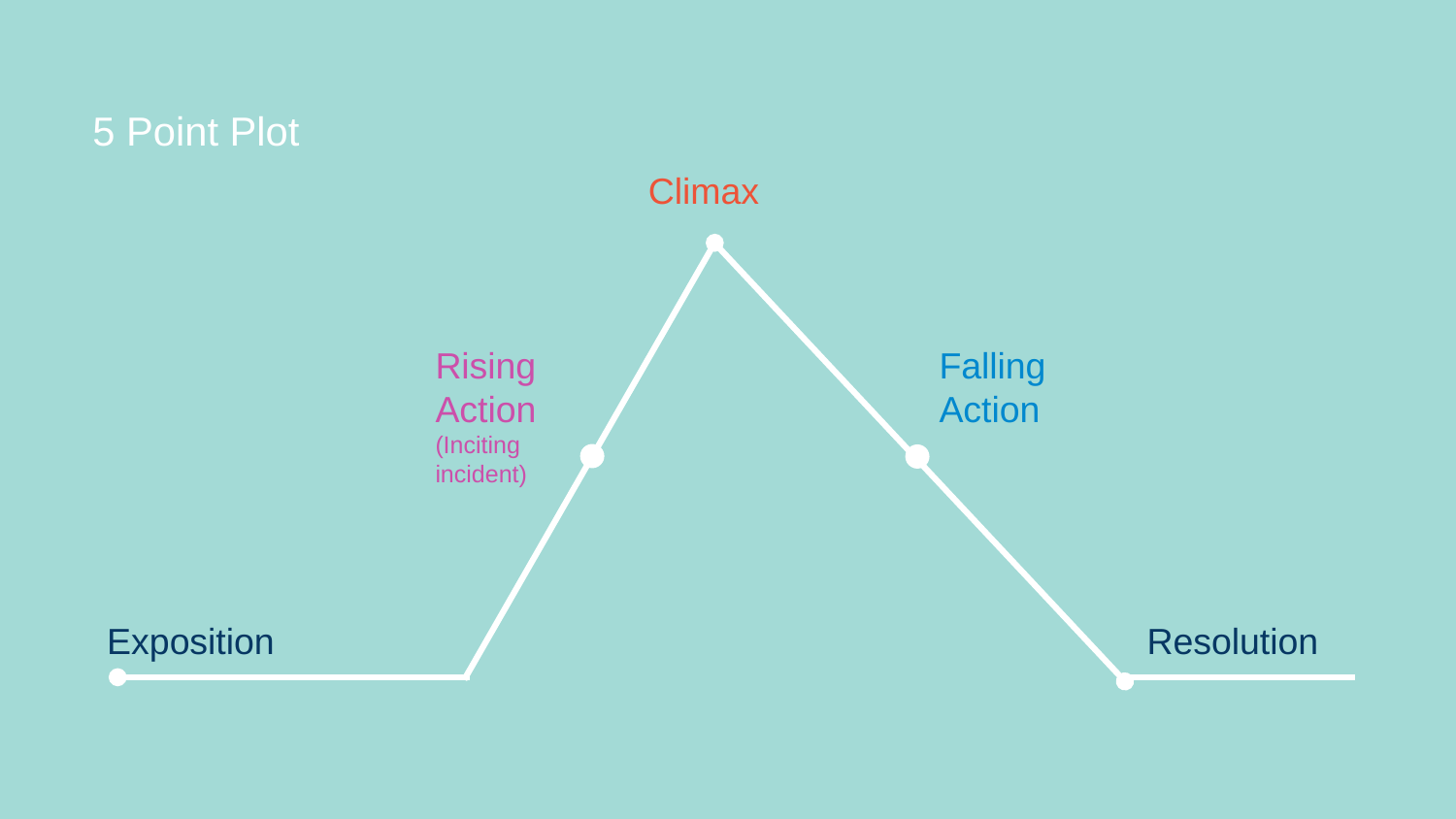

# 5 Point Plot
Climax

Rising
Action
(Inciting
incident)
Falling
Action

Exposition
Resolution